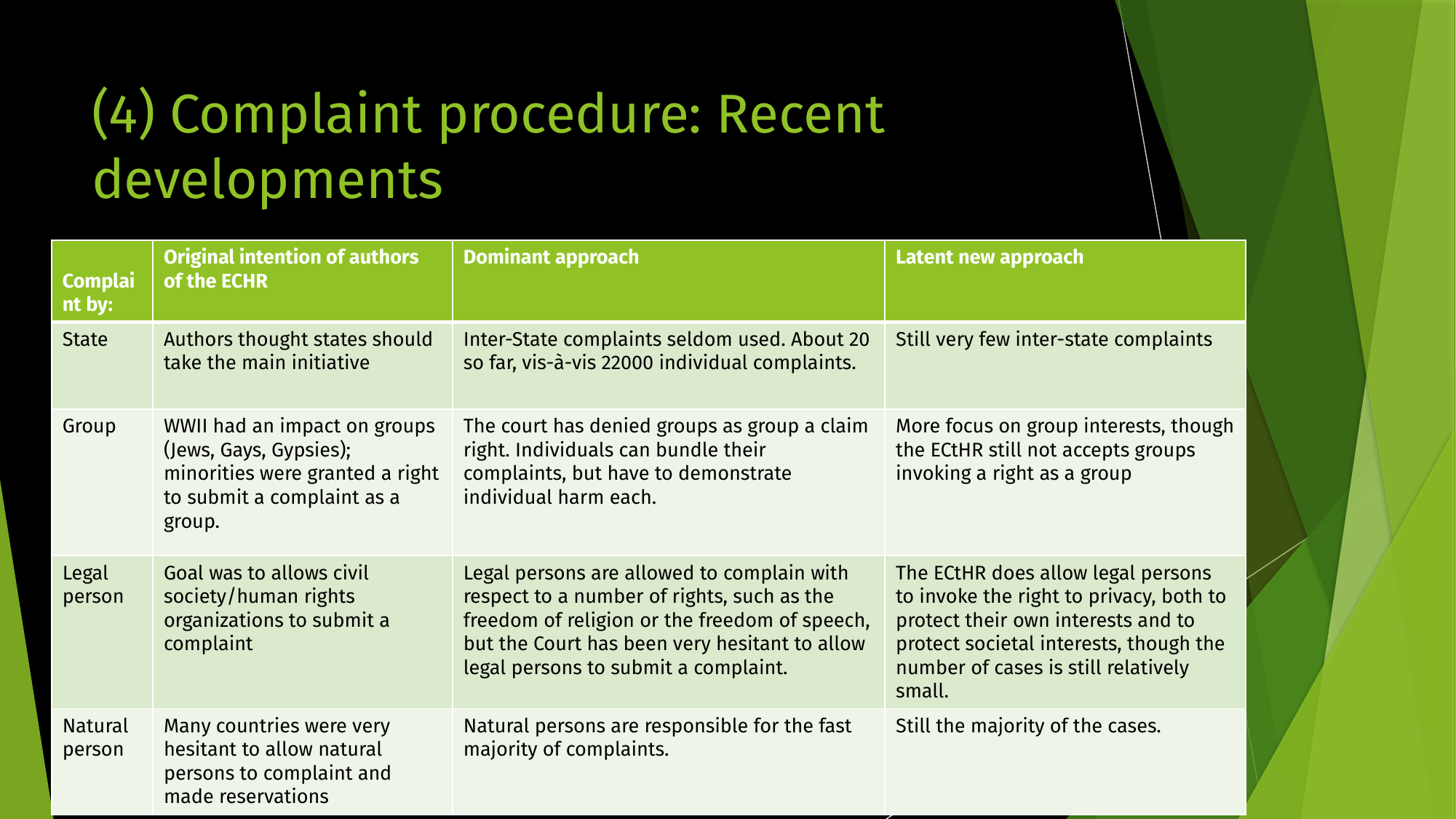

# (4) Complaint procedure: Recent developments
| Complaint by: | Original intention of authors of the ECHR | Dominant approach | Latent new approach |
| --- | --- | --- | --- |
| State | Authors thought states should take the main initiative | Inter-State complaints seldom used. About 20 so far, vis-à-vis 22000 individual complaints. | Still very few inter-state complaints |
| Group | WWII had an impact on groups (Jews, Gays, Gypsies); minorities were granted a right to submit a complaint as a group. | The court has denied groups as group a claim right. Individuals can bundle their complaints, but have to demonstrate individual harm each. | More focus on group interests, though the ECtHR still not accepts groups invoking a right as a group |
| Legal person | Goal was to allows civil society/human rights organizations to submit a complaint | Legal persons are allowed to complain with respect to a number of rights, such as the freedom of religion or the freedom of speech, but the Court has been very hesitant to allow legal persons to submit a complaint. | The ECtHR does allow legal persons to invoke the right to privacy, both to protect their own interests and to protect societal interests, though the number of cases is still relatively small. |
| Natural person | Many countries were very hesitant to allow natural persons to complaint and made reservations | Natural persons are responsible for the fast majority of complaints. | Still the majority of the cases. |